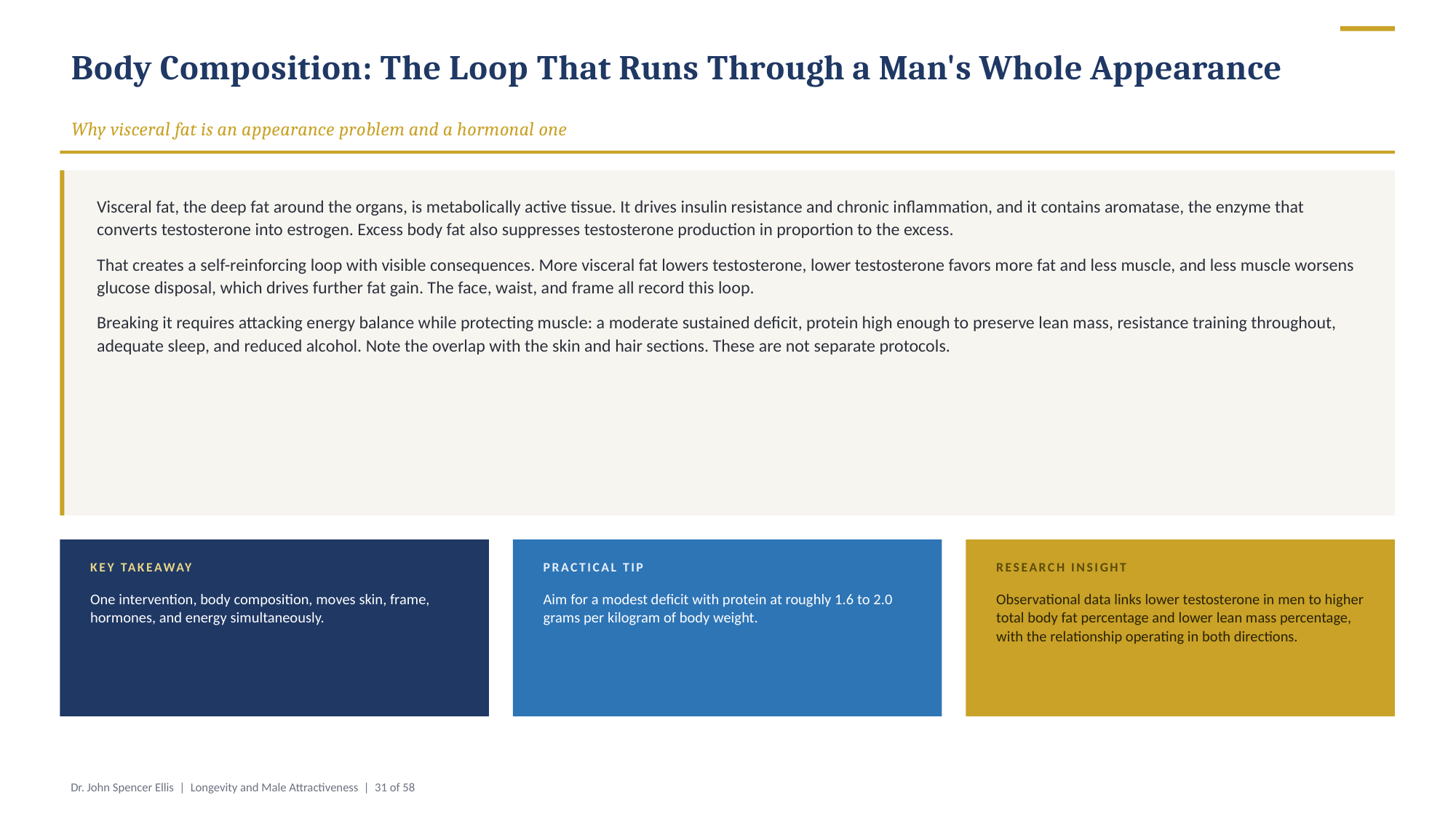

Body Composition: The Loop That Runs Through a Man's Whole Appearance
Why visceral fat is an appearance problem and a hormonal one

Visceral fat, the deep fat around the organs, is metabolically active tissue. It drives insulin resistance and chronic inflammation, and it contains aromatase, the enzyme that converts testosterone into estrogen. Excess body fat also suppresses testosterone production in proportion to the excess.
That creates a self-reinforcing loop with visible consequences. More visceral fat lowers testosterone, lower testosterone favors more fat and less muscle, and less muscle worsens glucose disposal, which drives further fat gain. The face, waist, and frame all record this loop.
Breaking it requires attacking energy balance while protecting muscle: a moderate sustained deficit, protein high enough to preserve lean mass, resistance training throughout, adequate sleep, and reduced alcohol. Note the overlap with the skin and hair sections. These are not separate protocols.

KEY TAKEAWAY
PRACTICAL TIP
RESEARCH INSIGHT
One intervention, body composition, moves skin, frame, hormones, and energy simultaneously.
Aim for a modest deficit with protein at roughly 1.6 to 2.0 grams per kilogram of body weight.
Observational data links lower testosterone in men to higher total body fat percentage and lower lean mass percentage, with the relationship operating in both directions.
Dr. John Spencer Ellis  |  Longevity and Male Attractiveness  |  31 of 58